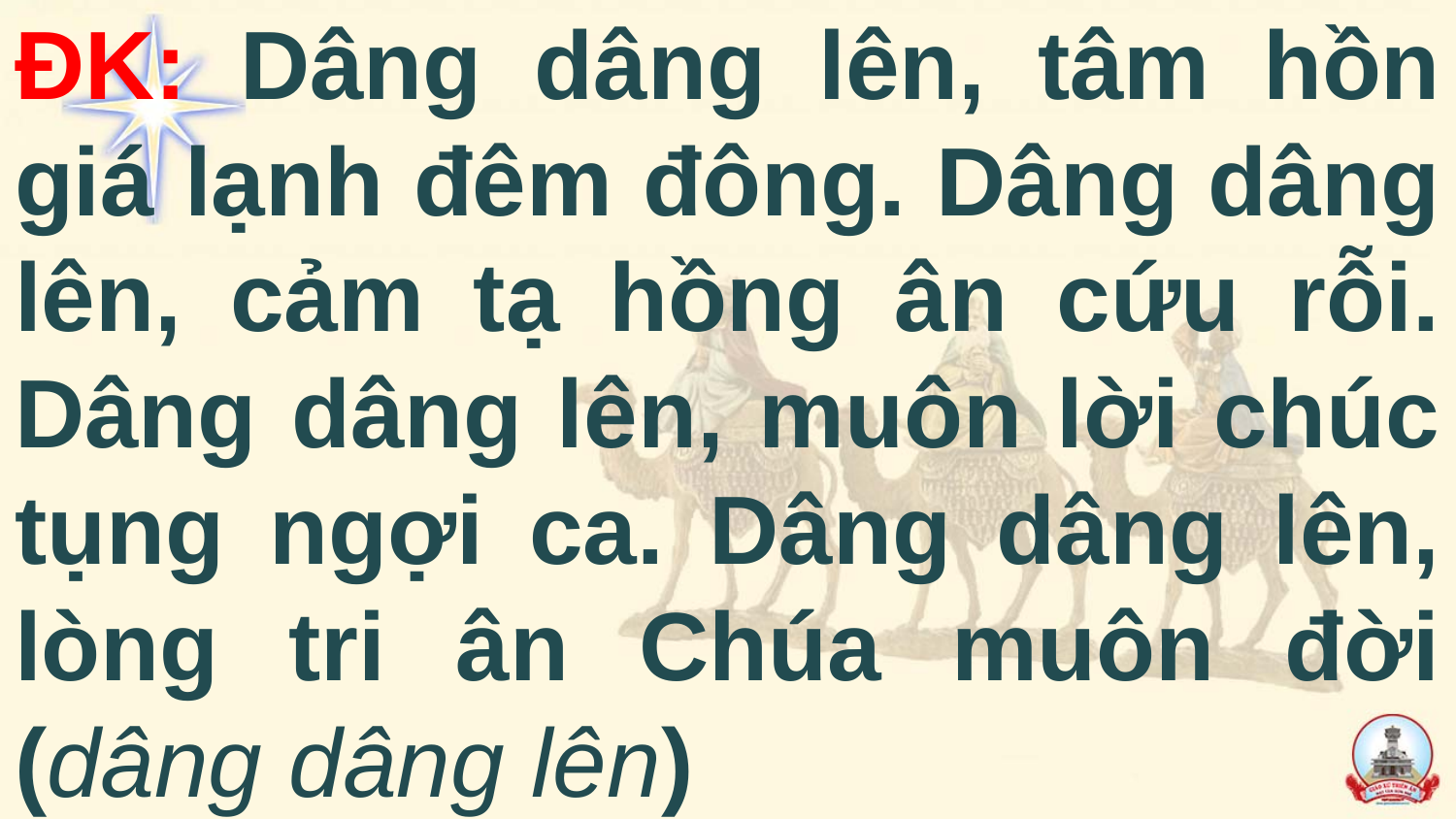

# ĐK: Dâng dâng lên, tâm hồn giá lạnh đêm đông. Dâng dâng lên, cảm tạ hồng ân cứu rỗi. Dâng dâng lên, muôn lời chúc tụng ngợi ca. Dâng dâng lên, lòng tri ân Chúa muôn đời (dâng dâng lên)